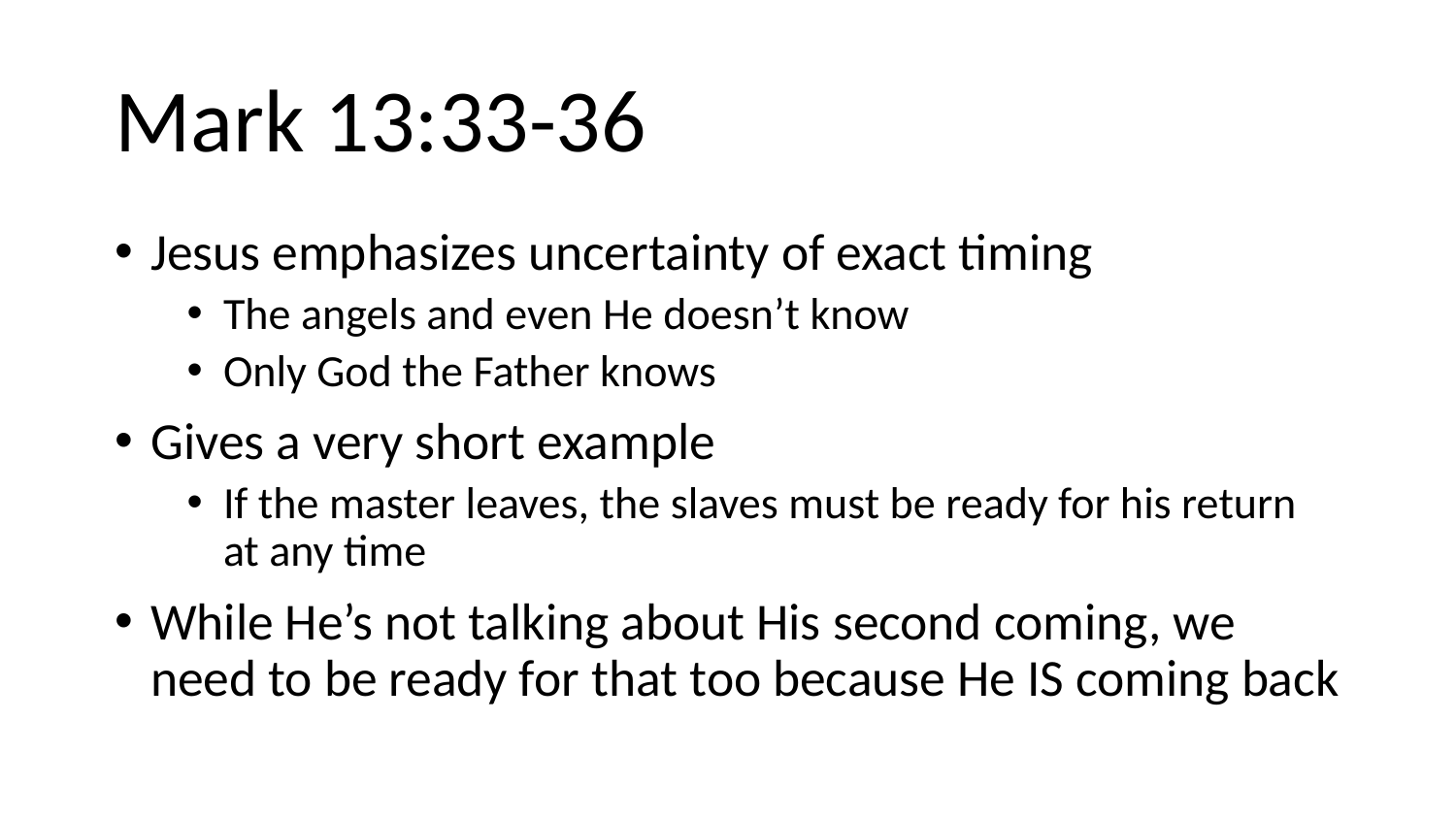

# Mark 13:33-36
Jesus emphasizes uncertainty of exact timing
The angels and even He doesn’t know
Only God the Father knows
Gives a very short example
If the master leaves, the slaves must be ready for his return at any time
While He’s not talking about His second coming, we need to be ready for that too because He IS coming back